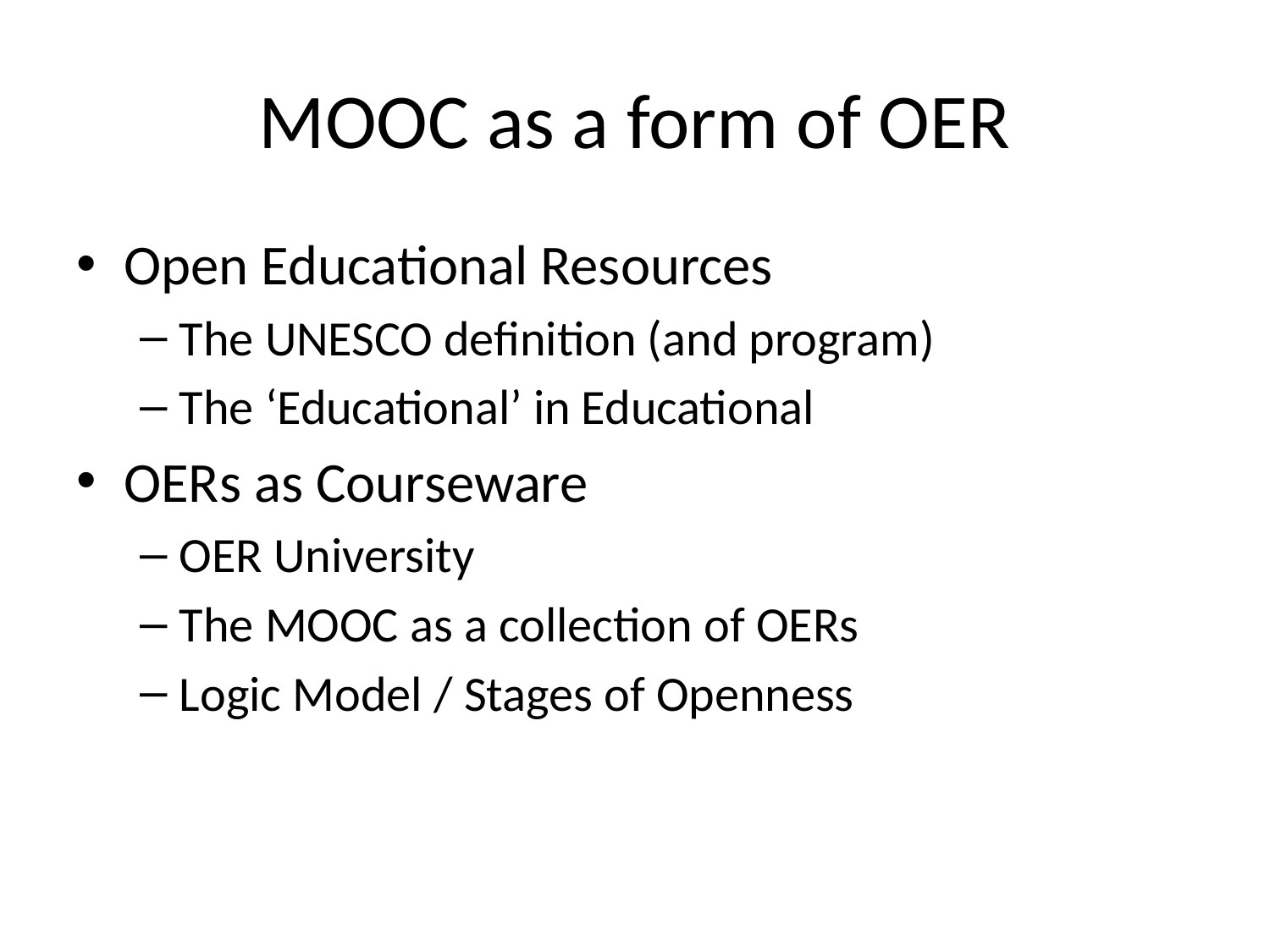

# MOOC as a form of OER
Open Educational Resources
The UNESCO definition (and program)
The ‘Educational’ in Educational
OERs as Courseware
OER University
The MOOC as a collection of OERs
Logic Model / Stages of Openness